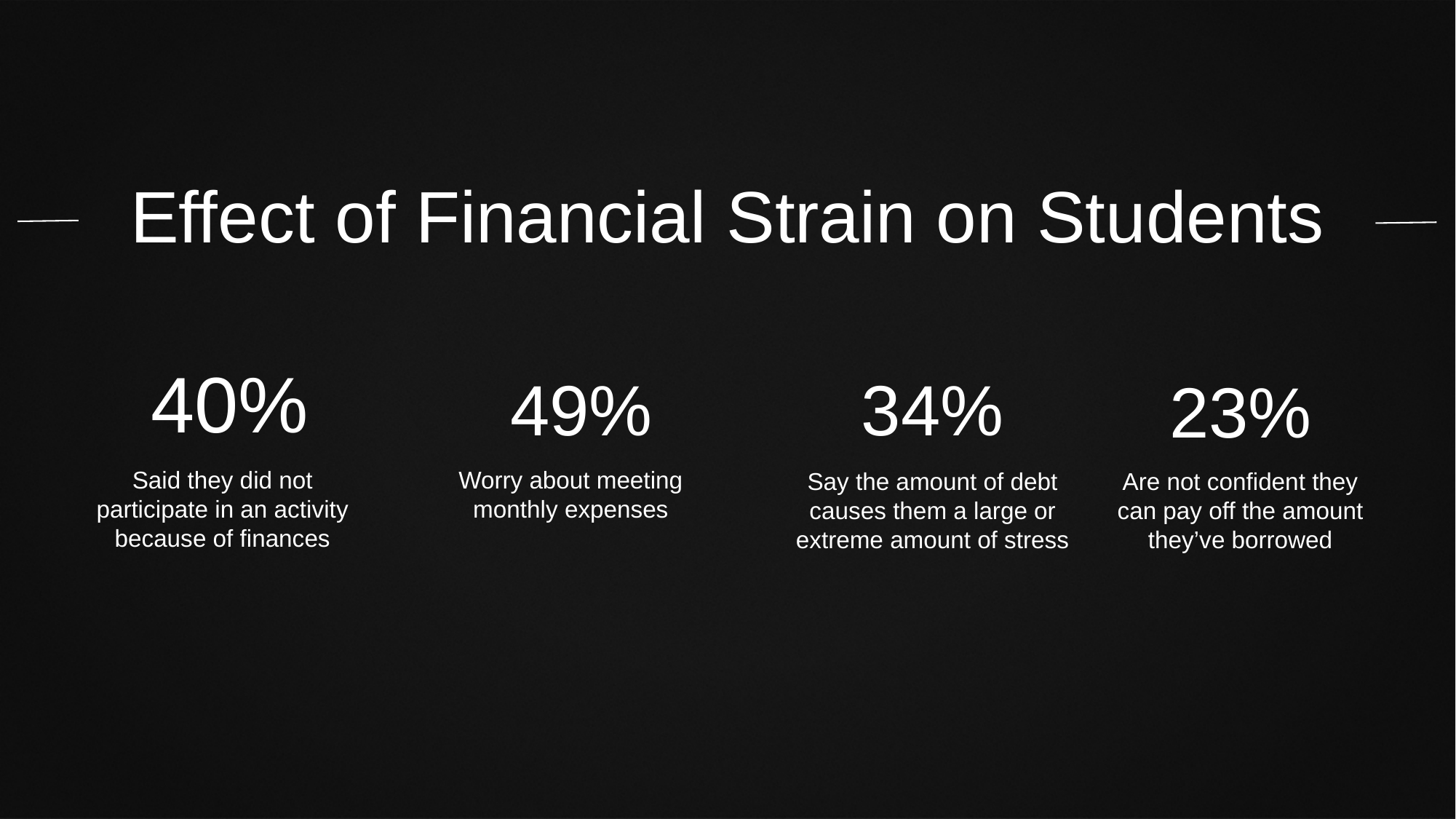

Effect of Financial Strain on Students
# 40%
49%
34%
23%
Worry about meeting monthly expenses
Said they did not participate in an activity because of finances
Are not confident they can pay off the amount they’ve borrowed
Say the amount of debt causes them a large or extreme amount of stress